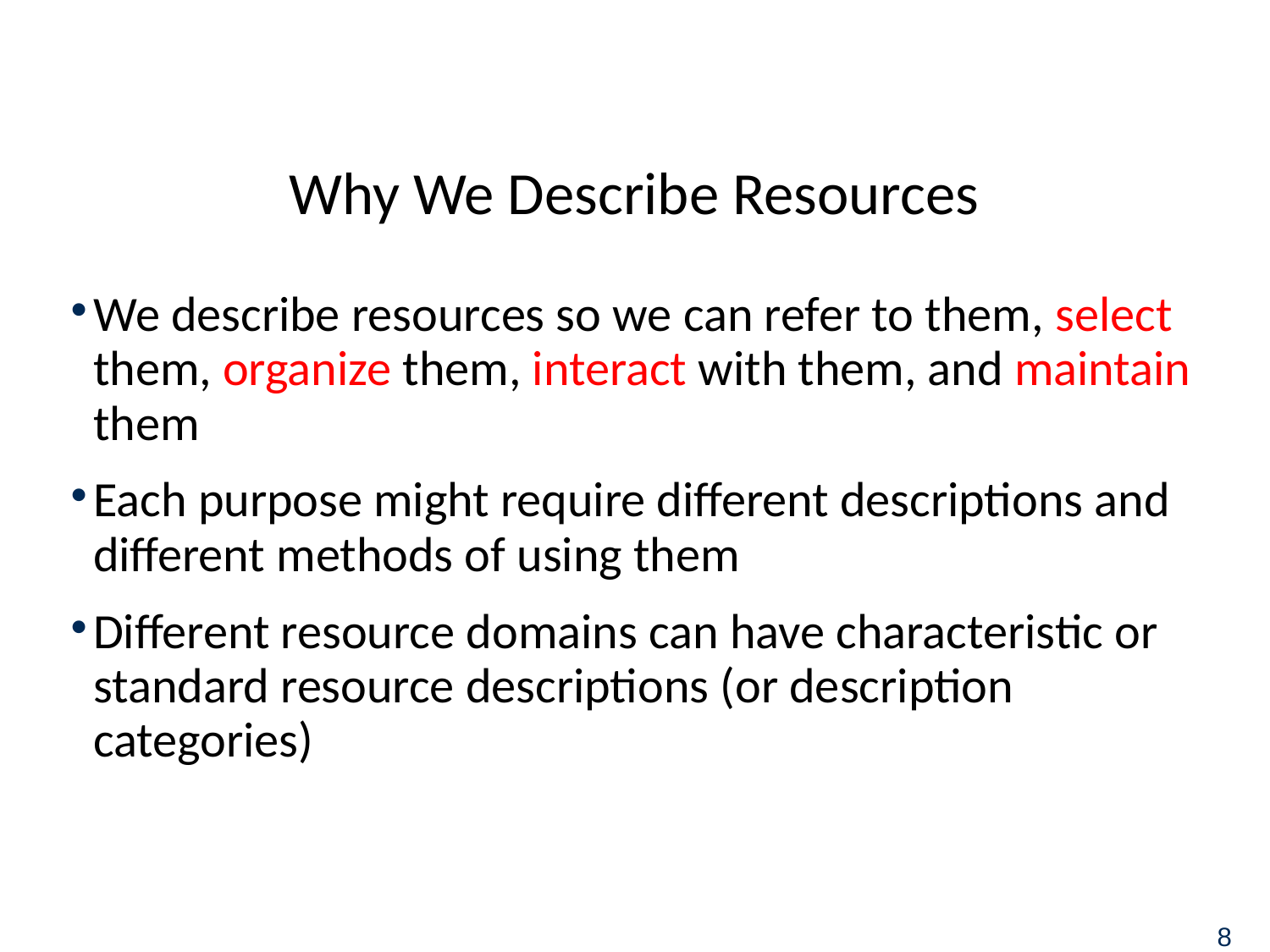

# Why We Describe Resources
We describe resources so we can refer to them, select them, organize them, interact with them, and maintain them
Each purpose might require different descriptions and different methods of using them
Different resource domains can have characteristic or standard resource descriptions (or description categories)
8